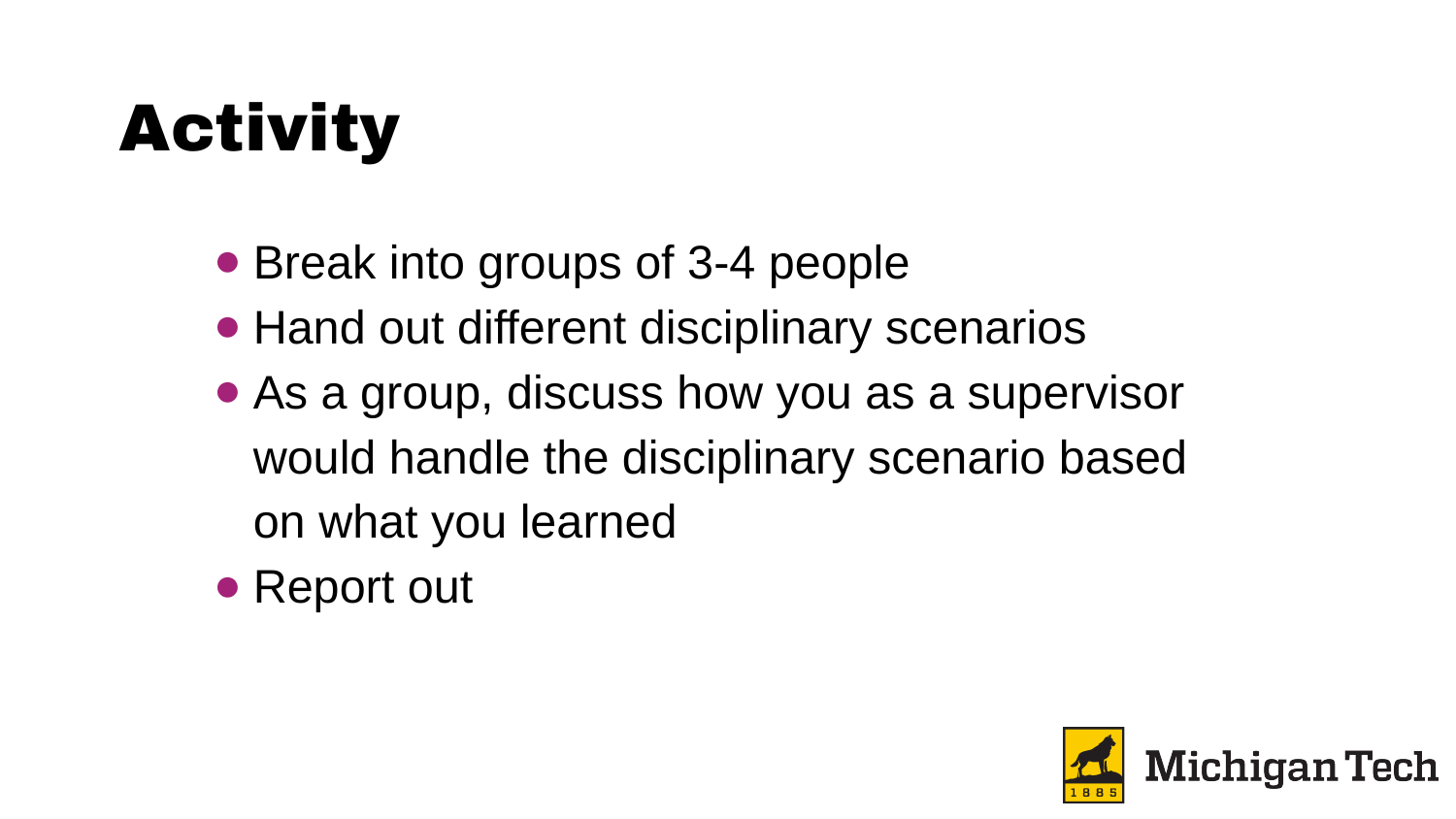

# Activity
Break into groups of 3-4 people
Hand out different disciplinary scenarios
As a group, discuss how you as a supervisor would handle the disciplinary scenario based on what you learned
Report out